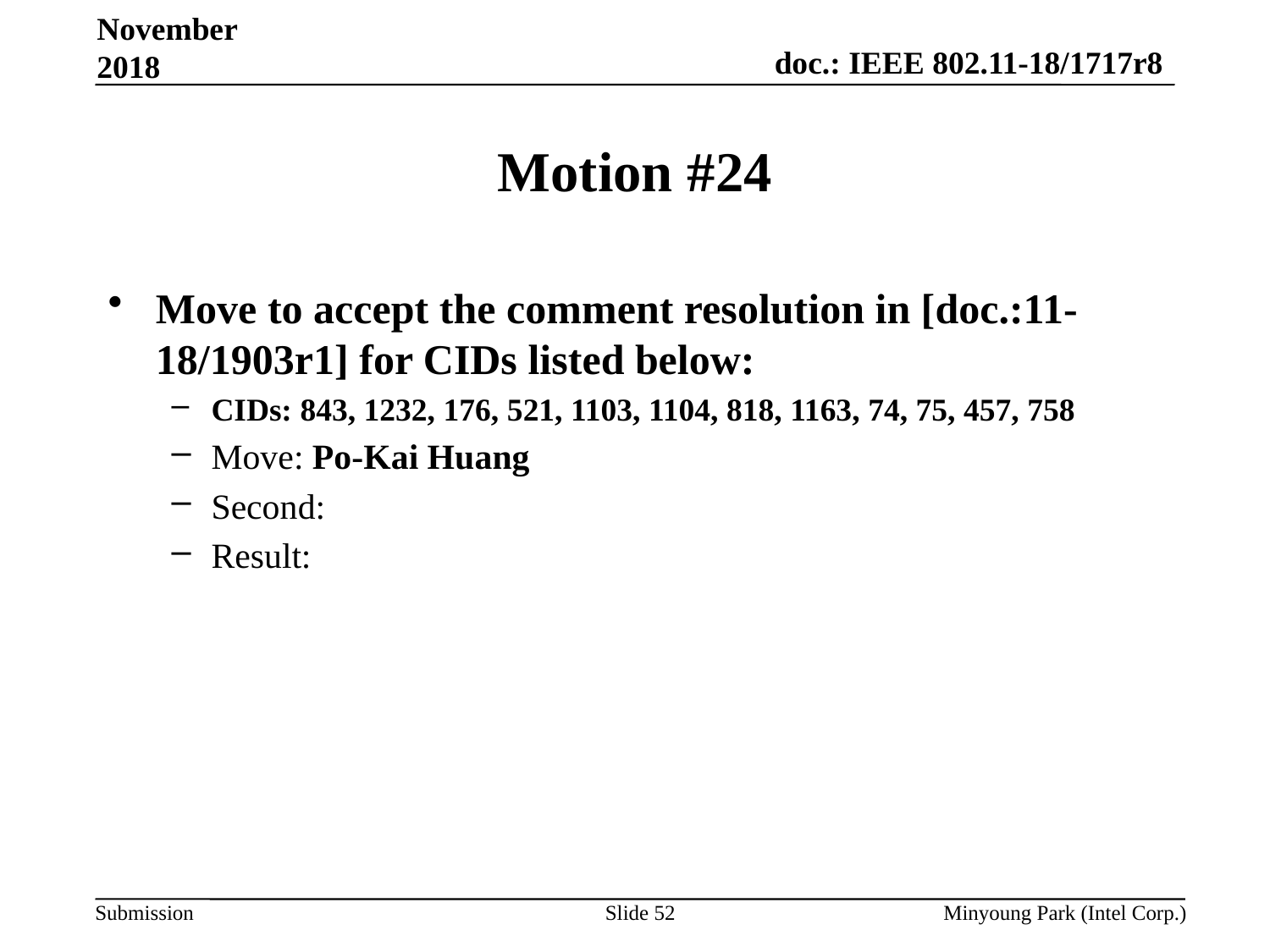

November 2018
# Motion #24
Move to accept the comment resolution in [doc.:11-18/1903r1] for CIDs listed below:
CIDs: 843, 1232, 176, 521, 1103, 1104, 818, 1163, 74, 75, 457, 758
Move: Po-Kai Huang
Second:
Result:
Slide 52
Minyoung Park (Intel Corp.)